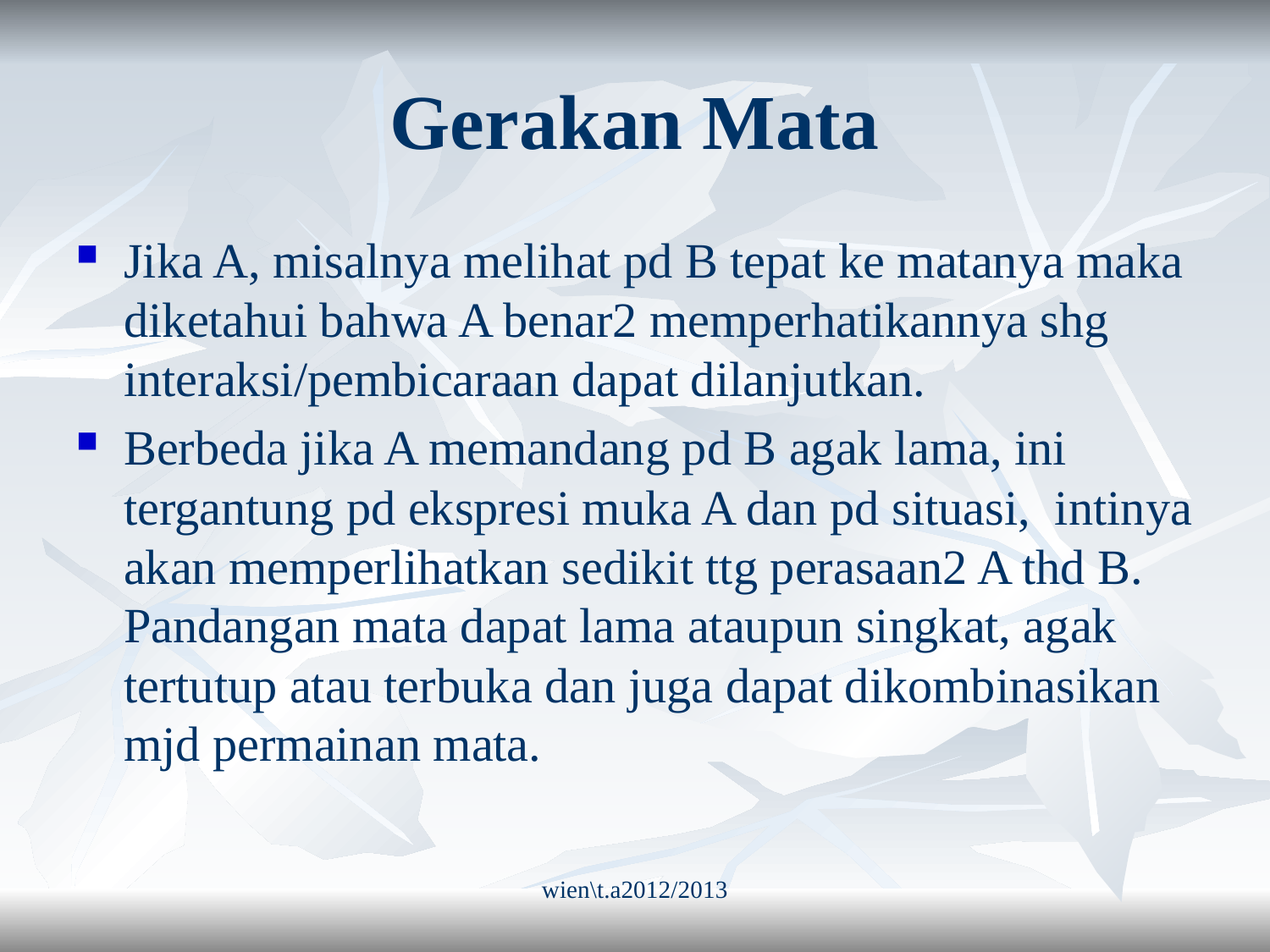

# Gerakan Mata
Jika A, misalnya melihat pd B tepat ke matanya maka diketahui bahwa A benar2 memperhatikannya shg interaksi/pembicaraan dapat dilanjutkan.
Berbeda jika A memandang pd B agak lama, ini tergantung pd ekspresi muka A dan pd situasi,  intinya akan memperlihatkan sedikit ttg perasaan2 A thd B. Pandangan mata dapat lama ataupun singkat, agak tertutup atau terbuka dan juga dapat dikombinasikan mjd permainan mata.
wien\t.a2012/2013